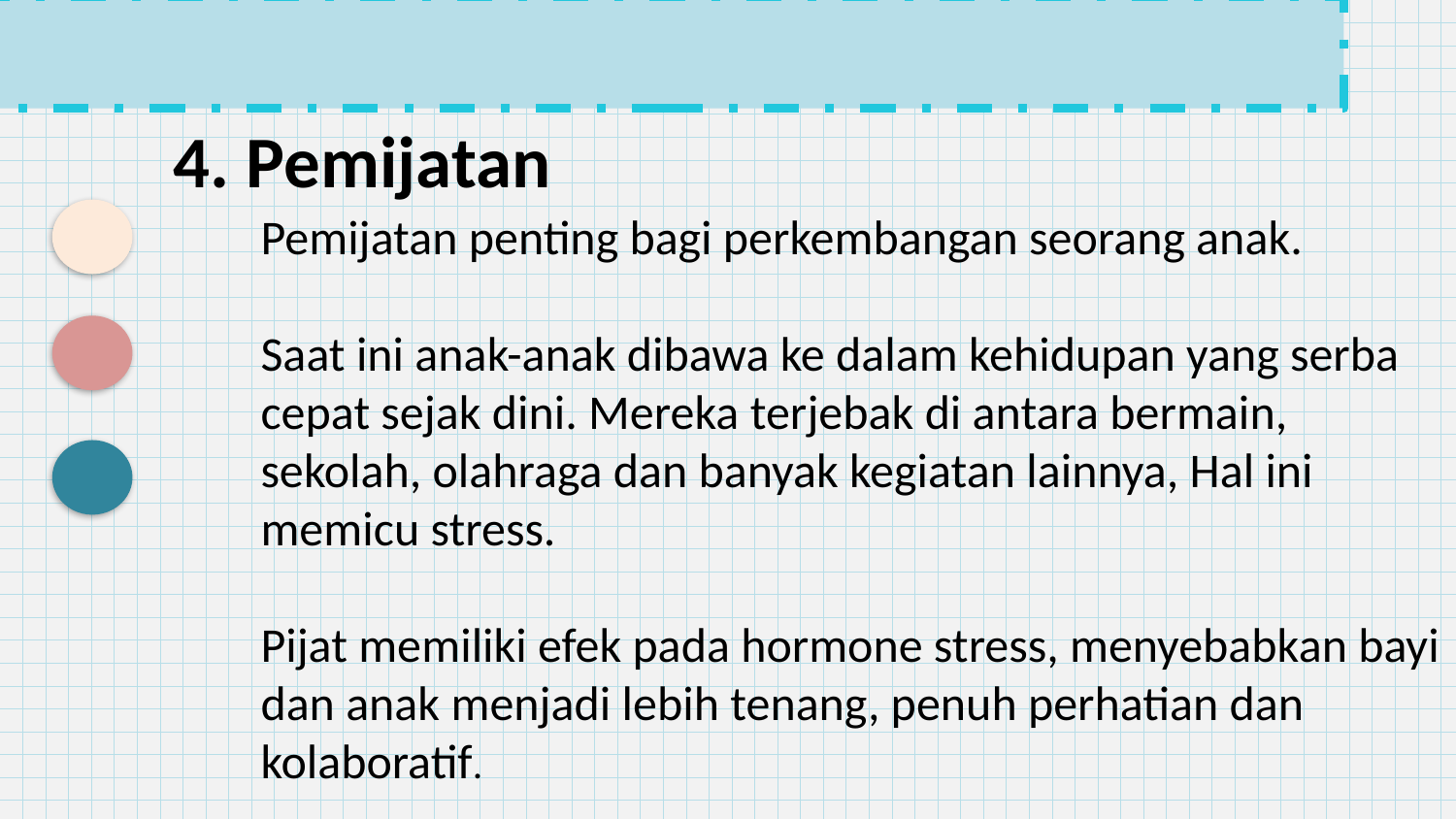

4. Pemijatan

Pemijatan penting bagi perkembangan seorang anak.

Saat ini anak-anak dibawa ke dalam kehidupan yang serba cepat sejak dini. Mereka terjebak di antara bermain, sekolah, olahraga dan banyak kegiatan lainnya, Hal ini memicu stress.

Pijat memiliki efek pada hormone stress, menyebabkan bayi dan anak menjadi lebih tenang, penuh perhatian dan kolaboratif.